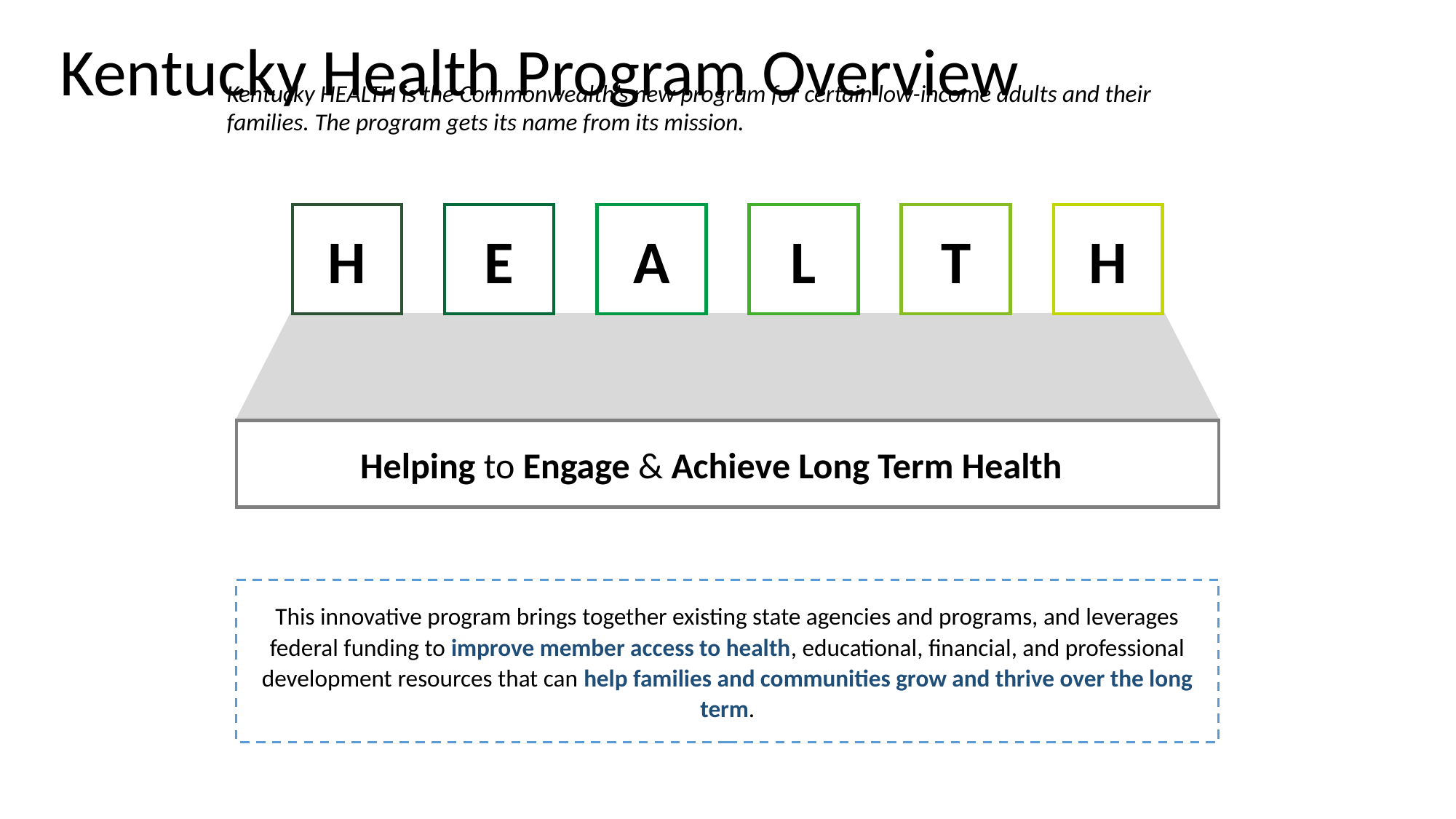

# Kentucky Health Program Overview
Kentucky HEALTH is the Commonwealth’s new program for certain low-income adults and their families. The program gets its name from its mission.
H
E
A
L
T
H

Helping to Engage & Achieve Long Term Health
This innovative program brings together existing state agencies and programs, and leverages federal funding to improve member access to health, educational, financial, and professional development resources that can help families and communities grow and thrive over the long term.